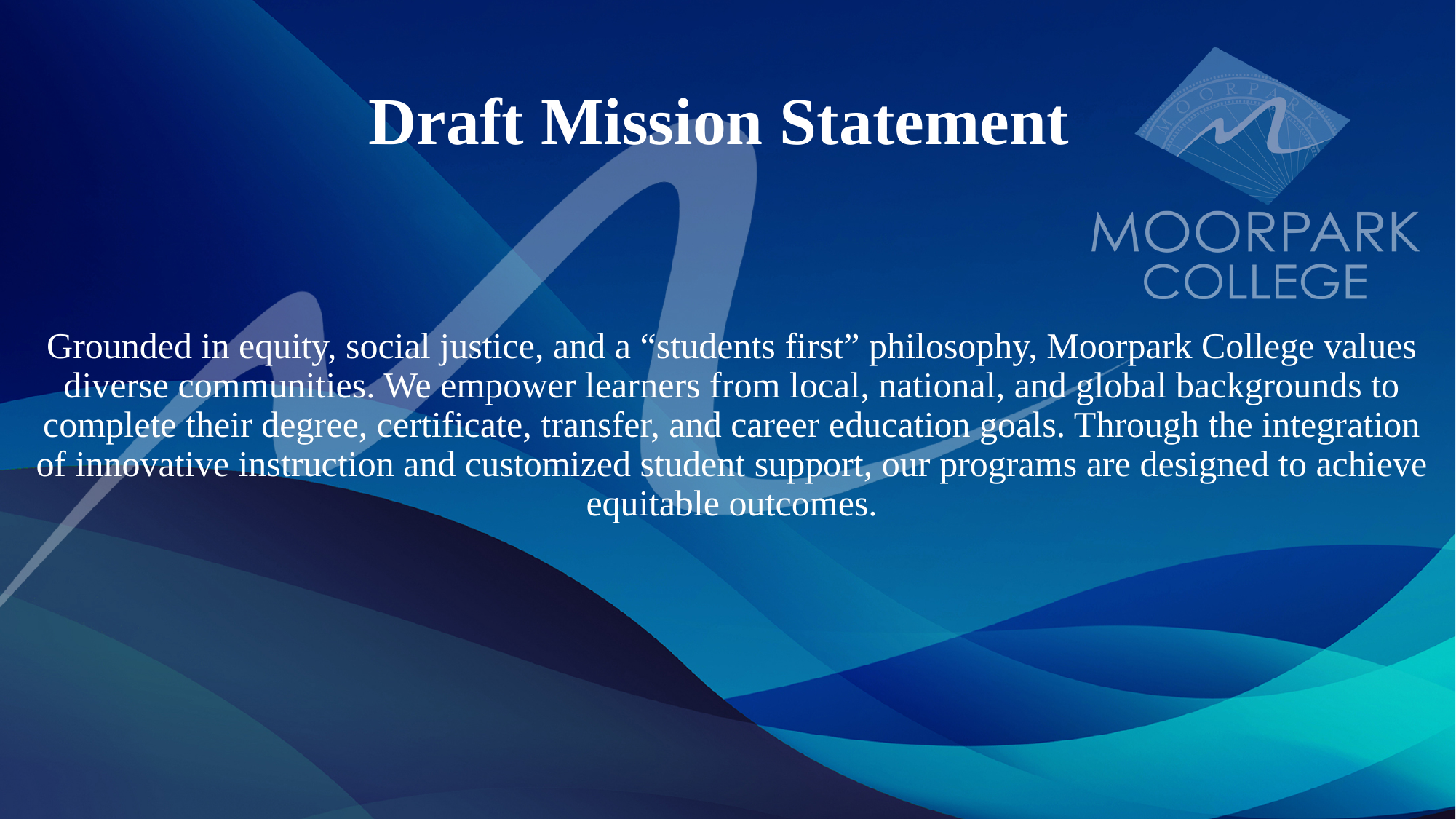

# Draft Mission Statement
Grounded in equity, social justice, and a “students first” philosophy, Moorpark College values diverse communities. We empower learners from local, national, and global backgrounds to complete their degree, certificate, transfer, and career education goals. Through the integration of innovative instruction and customized student support, our programs are designed to achieve equitable outcomes.